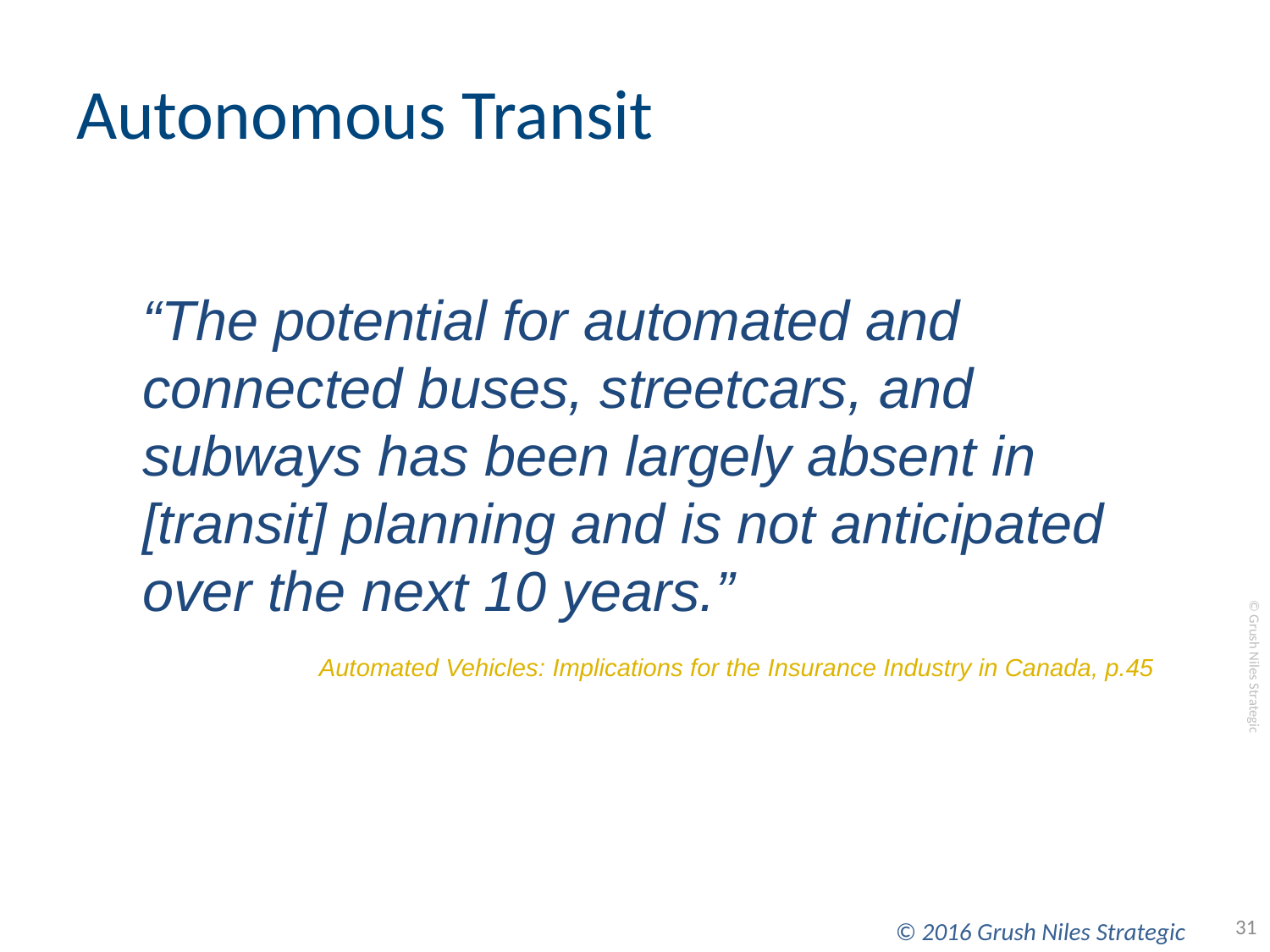

# Autonomous Transit
“The potential for automated and connected buses, streetcars, and subways has been largely absent in [transit] planning and is not anticipated over the next 10 years.”

Automated Vehicles: Implications for the Insurance Industry in Canada, p.45
31